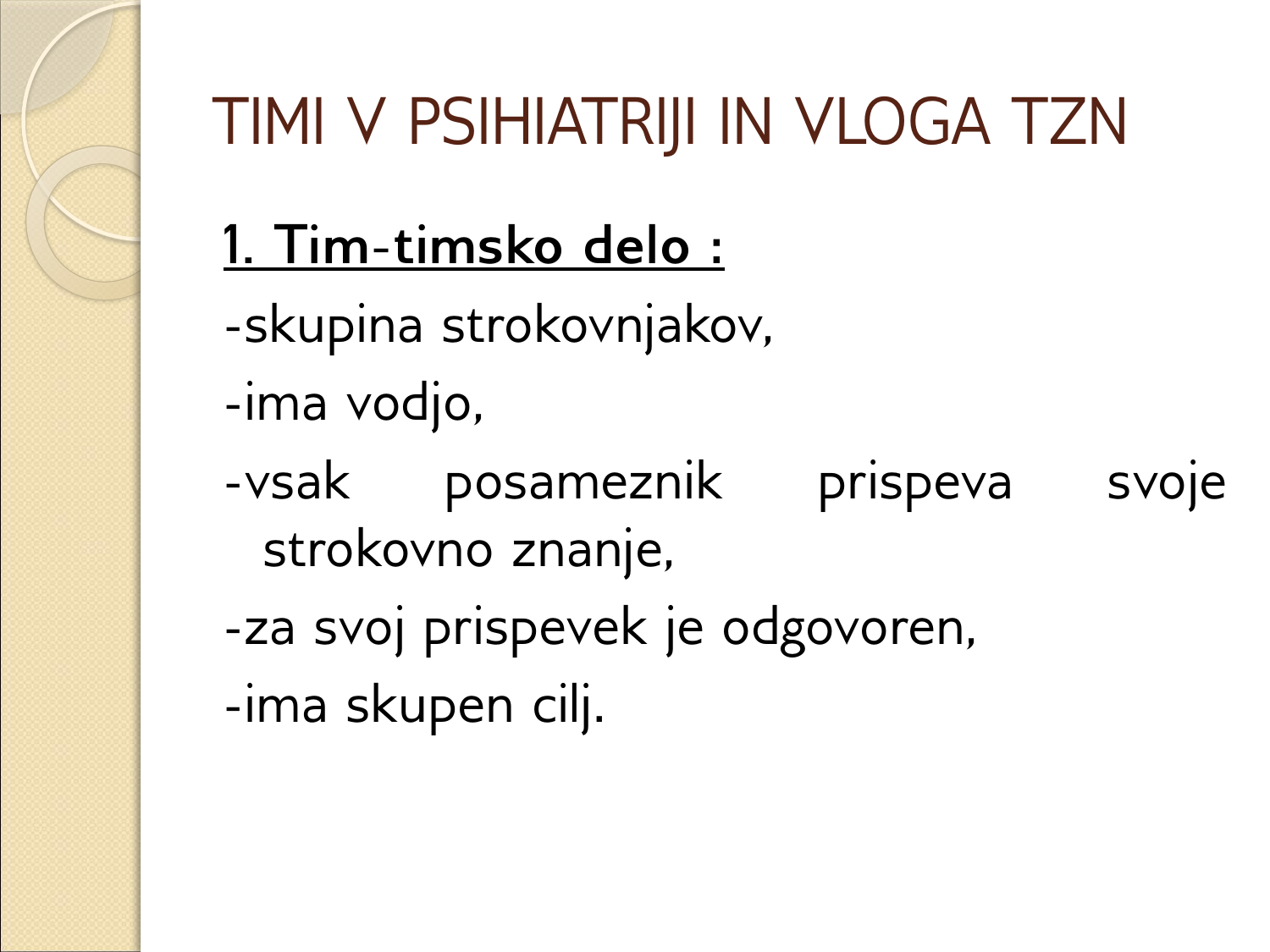

# TIMI V PSIHIATRIJI IN VLOGA TZN
1. Tim-timsko delo :
-skupina strokovnjakov,
-ima vodjo,
-vsak posameznik prispeva svoje strokovno znanje,
-za svoj prispevek je odgovoren,
-ima skupen cilj.